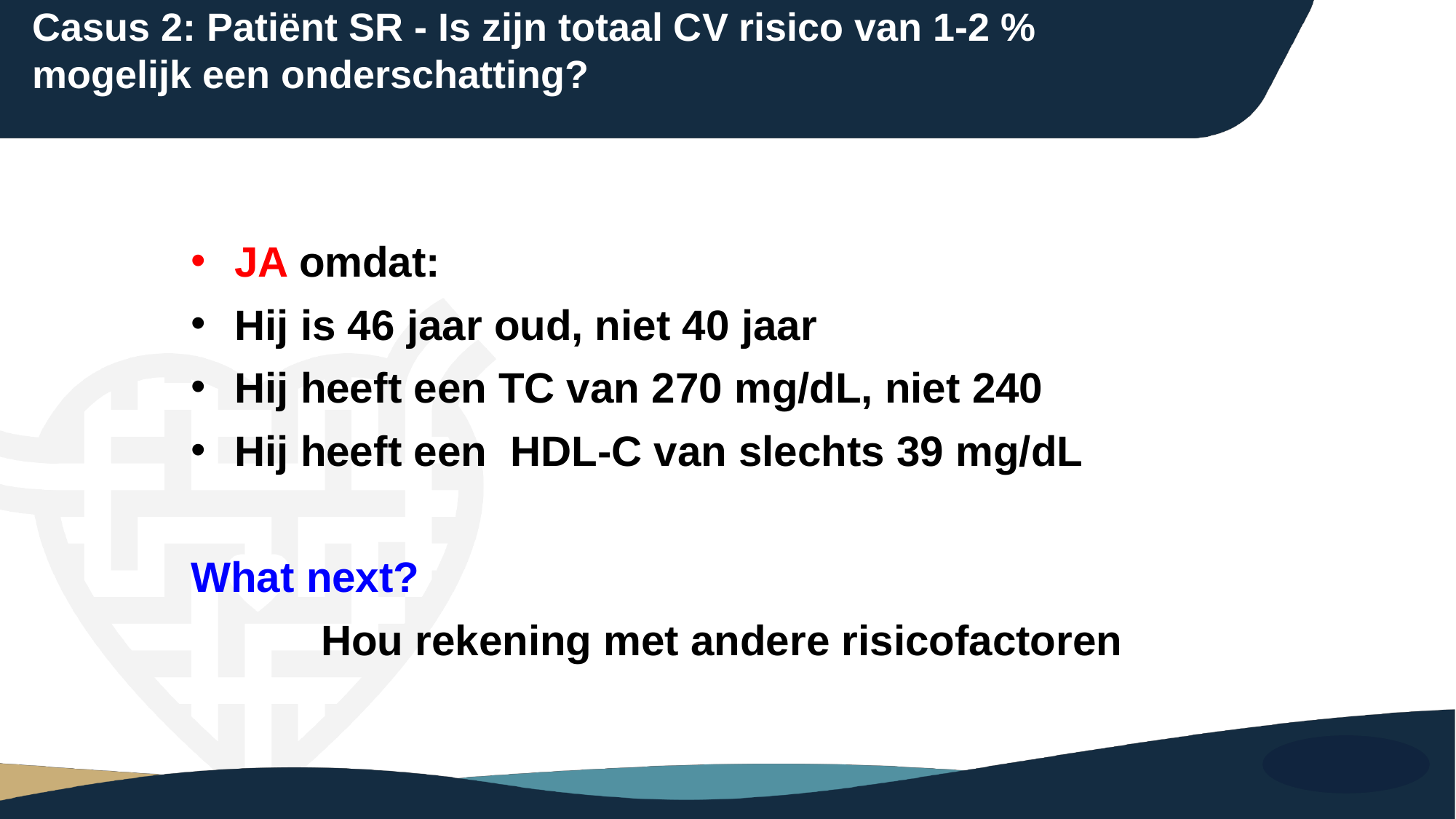

# Casus 2: Patiënt SR - Is zijn totaal CV risico van 1-2 % mogelijk een onderschatting?
JA omdat:
Hij is 46 jaar oud, niet 40 jaar
Hij heeft een TC van 270 mg/dL, niet 240
Hij heeft een  HDL-C van slechts 39 mg/dL

What next?
           Hou rekening met andere risicofactoren